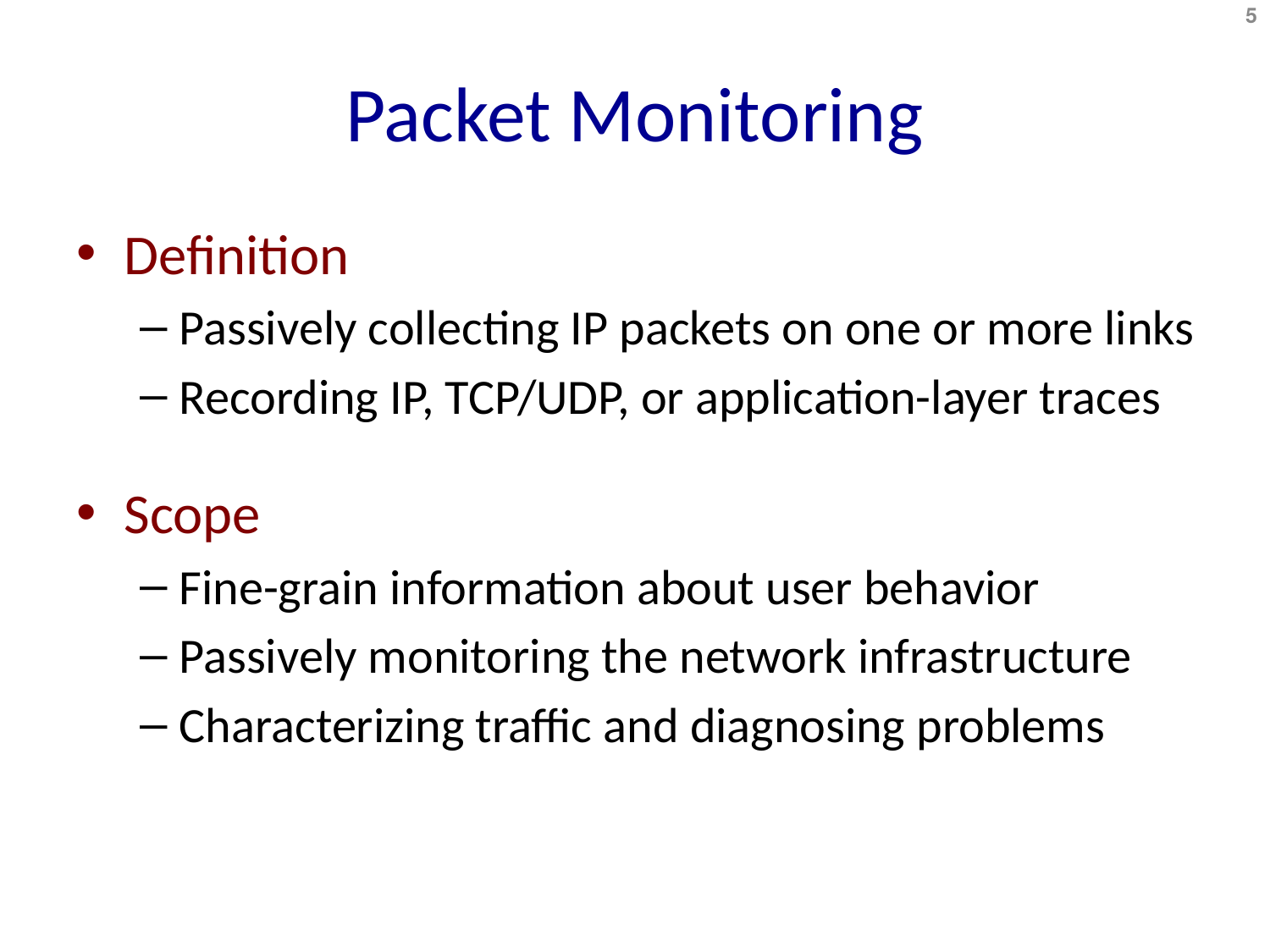

5
# Packet Monitoring
Definition
Passively collecting IP packets on one or more links
Recording IP, TCP/UDP, or application-layer traces
Scope
Fine-grain information about user behavior
Passively monitoring the network infrastructure
Characterizing traffic and diagnosing problems